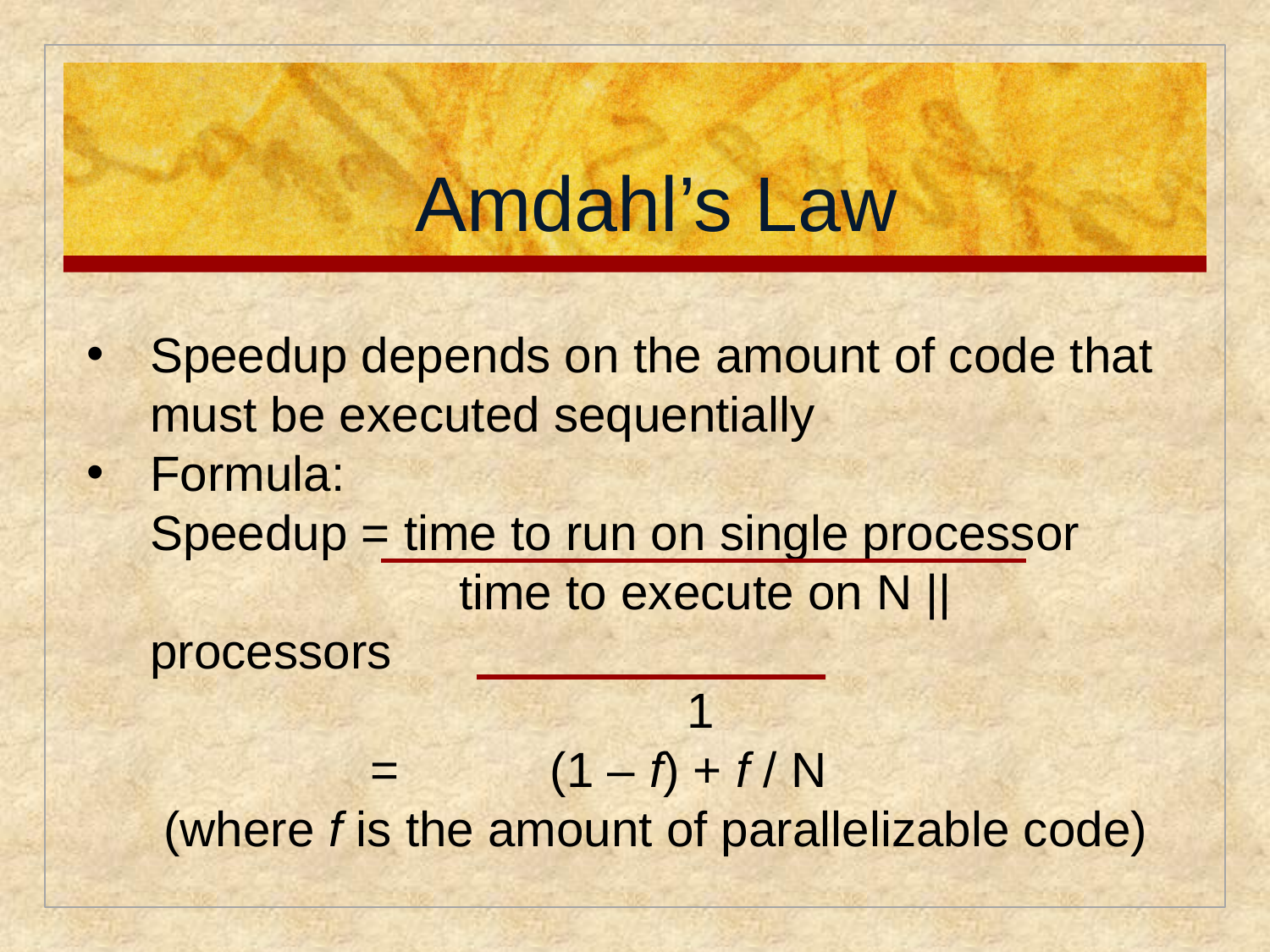

# Amdahl’s Law
Speedup depends on the amount of code that must be executed sequentially
Formula:
Speedup = time to run on single processor
		    time to execute on N || processors
                                       1
                =           (1 – f) + f / N
 (where f is the amount of parallelizable code)